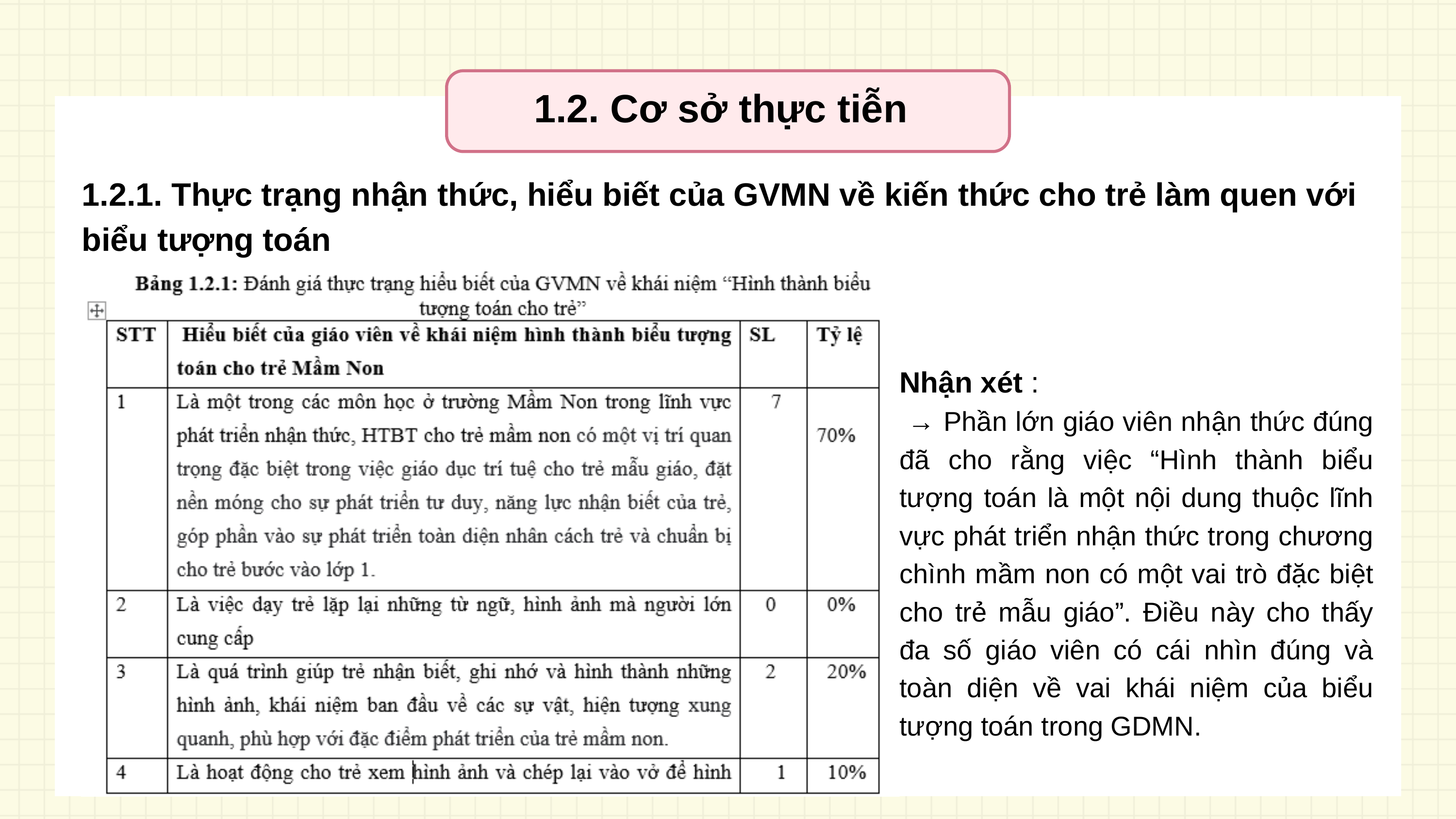

1.2. Cơ sở thực tiễn

1.2.1. Thực trạng nhận thức, hiểu biết của GVMN về kiến thức cho trẻ làm quen với biểu tượng toán

Nhận xét :
 → Phần lớn giáo viên nhận thức đúng đã cho rằng việc “Hình thành biểu tượng toán là một nội dung thuộc lĩnh vực phát triển nhận thức trong chương chình mầm non có một vai trò đặc biệt cho trẻ mẫu giáo”. Điều này cho thấy đa số giáo viên có cái nhìn đúng và toàn diện về vai khái niệm của biểu tượng toán trong GDMN.